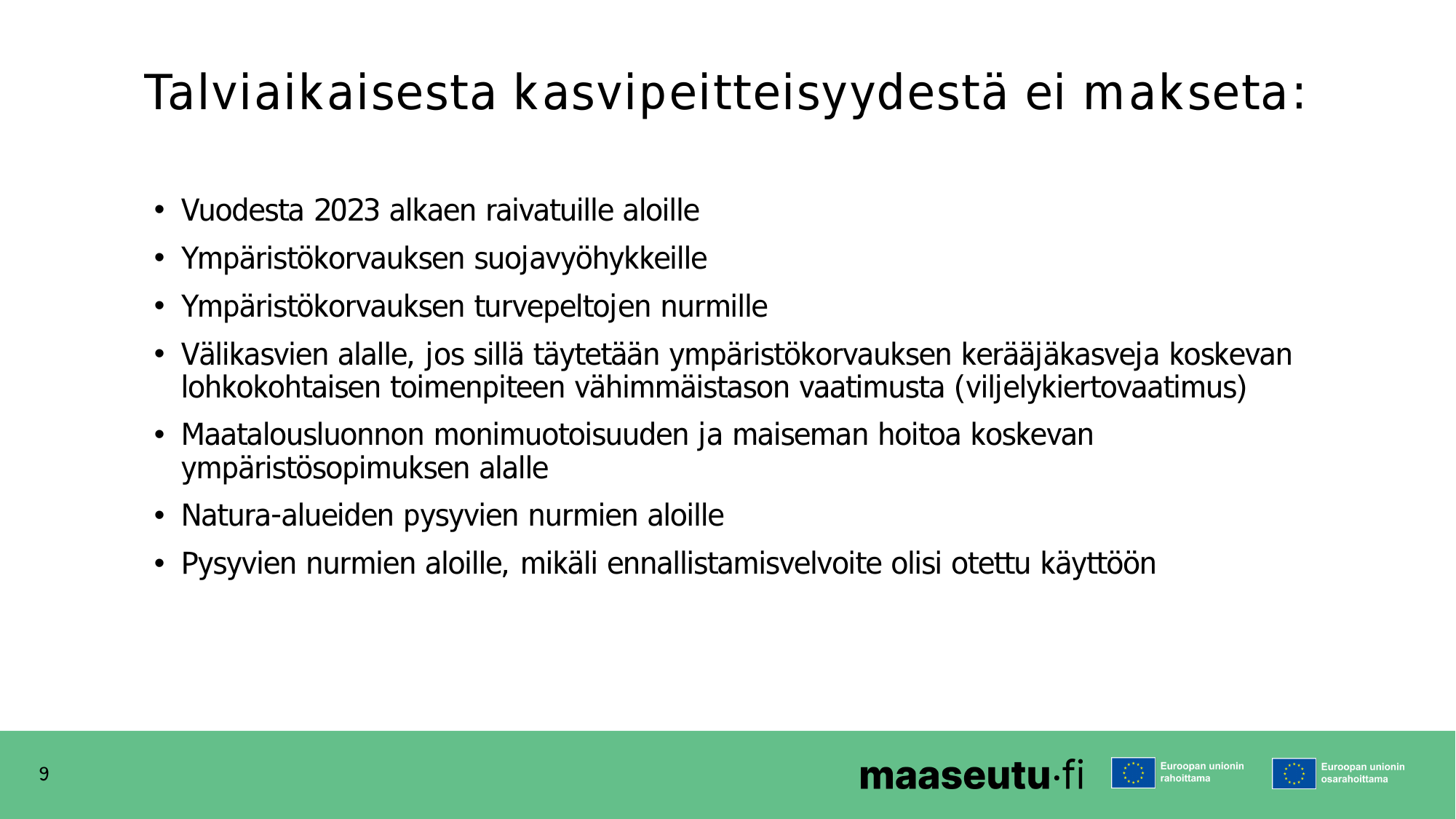

# Talviaikaisesta kasvipeitteisyydestä ei makseta:
Vuodesta 2023 alkaen raivatuille aloille
Ympäristökorvauksen suojavyöhykkeille
Ympäristökorvauksen turvepeltojen nurmille
Välikasvien alalle, jos sillä täytetään ympäristökorvauksen kerääjäkasveja koskevan lohkokohtaisen toimenpiteen vähimmäistason vaatimusta (viljelykiertovaatimus)
Maatalousluonnon monimuotoisuuden ja maiseman hoitoa koskevan ympäristösopimuksen alalle
Natura-alueiden pysyvien nurmien aloille
Pysyvien nurmien aloille, mikäli ennallistamisvelvoite olisi otettu käyttöön